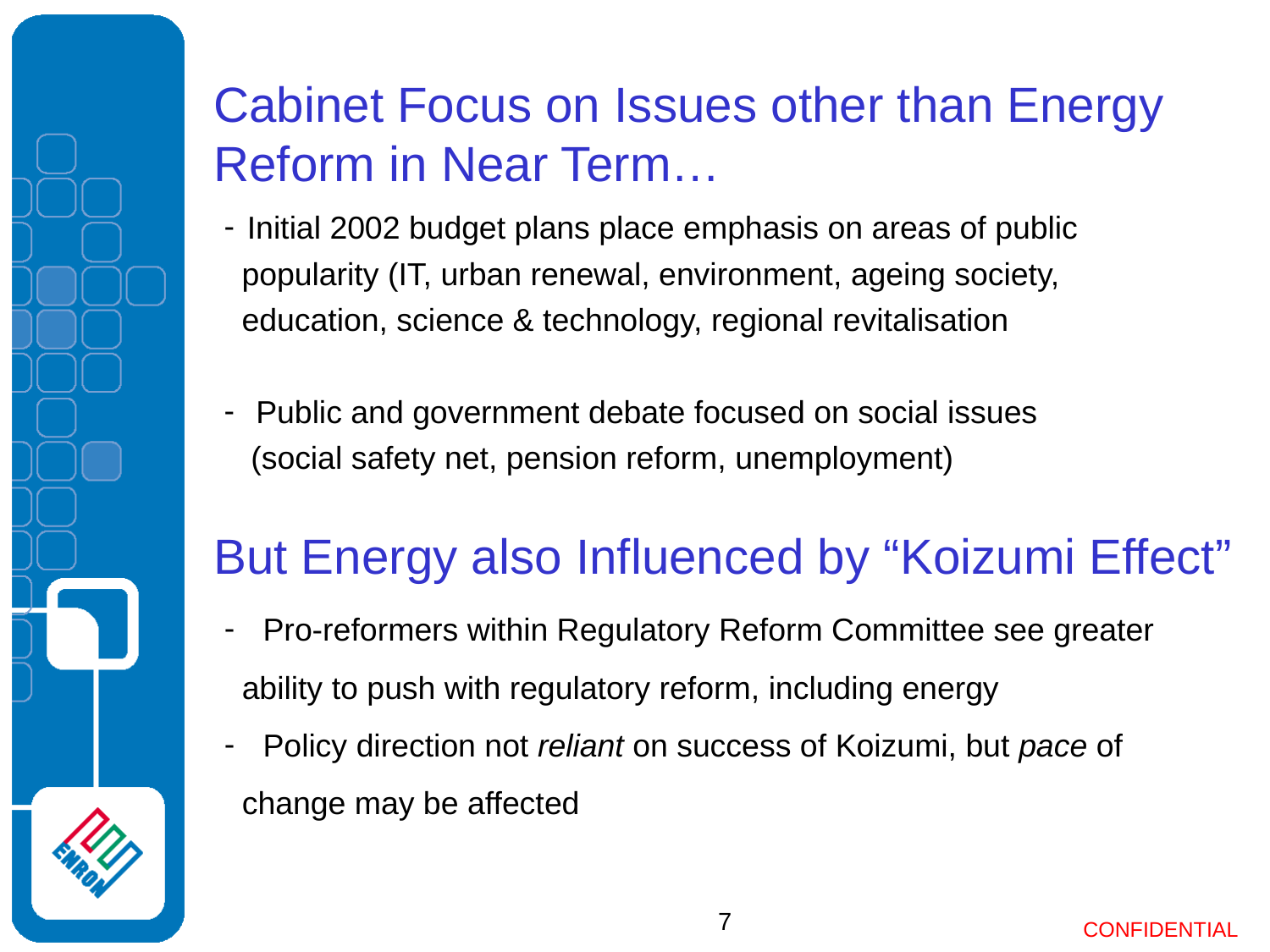

# Cabinet Focus on Issues other than Energy Reform in Near Term…
 Initial 2002 budget plans place emphasis on areas of public
  popularity (IT, urban renewal, environment, ageing society,
  education, science & technology, regional revitalisation

  Public and government debate focused on social issues
   (social safety net, pension reform, unemployment)

But Energy also Influenced by “Koizumi Effect”
 Pro-reformers within Regulatory Reform Committee see greater
  ability to push with regulatory reform, including energy
 Policy direction not reliant on success of Koizumi, but pace of
  change may be affected
7